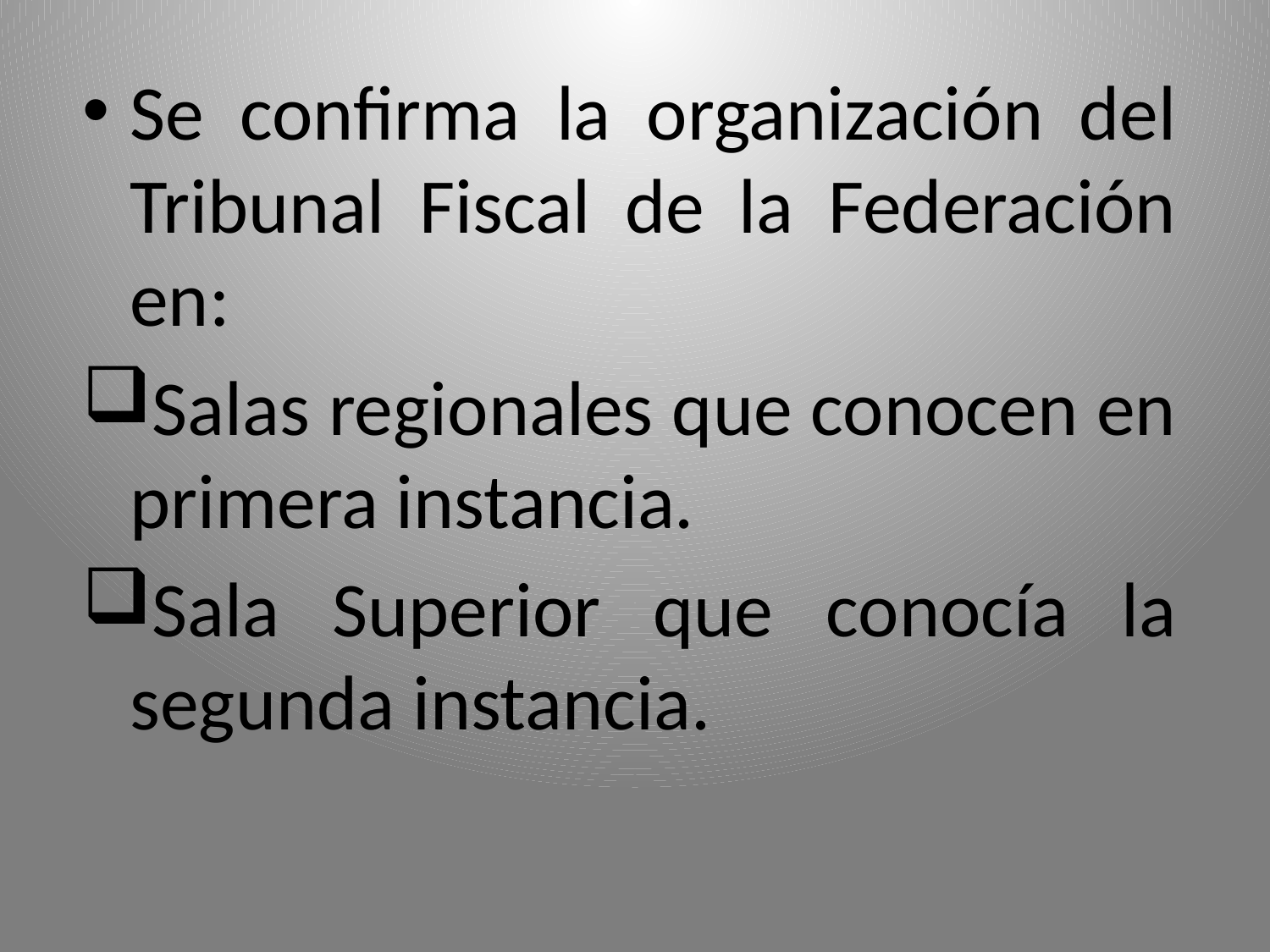

Se confirma la organización del Tribunal Fiscal de la Federación en:
Salas regionales que conocen en primera instancia.
Sala Superior que conocía la segunda instancia.